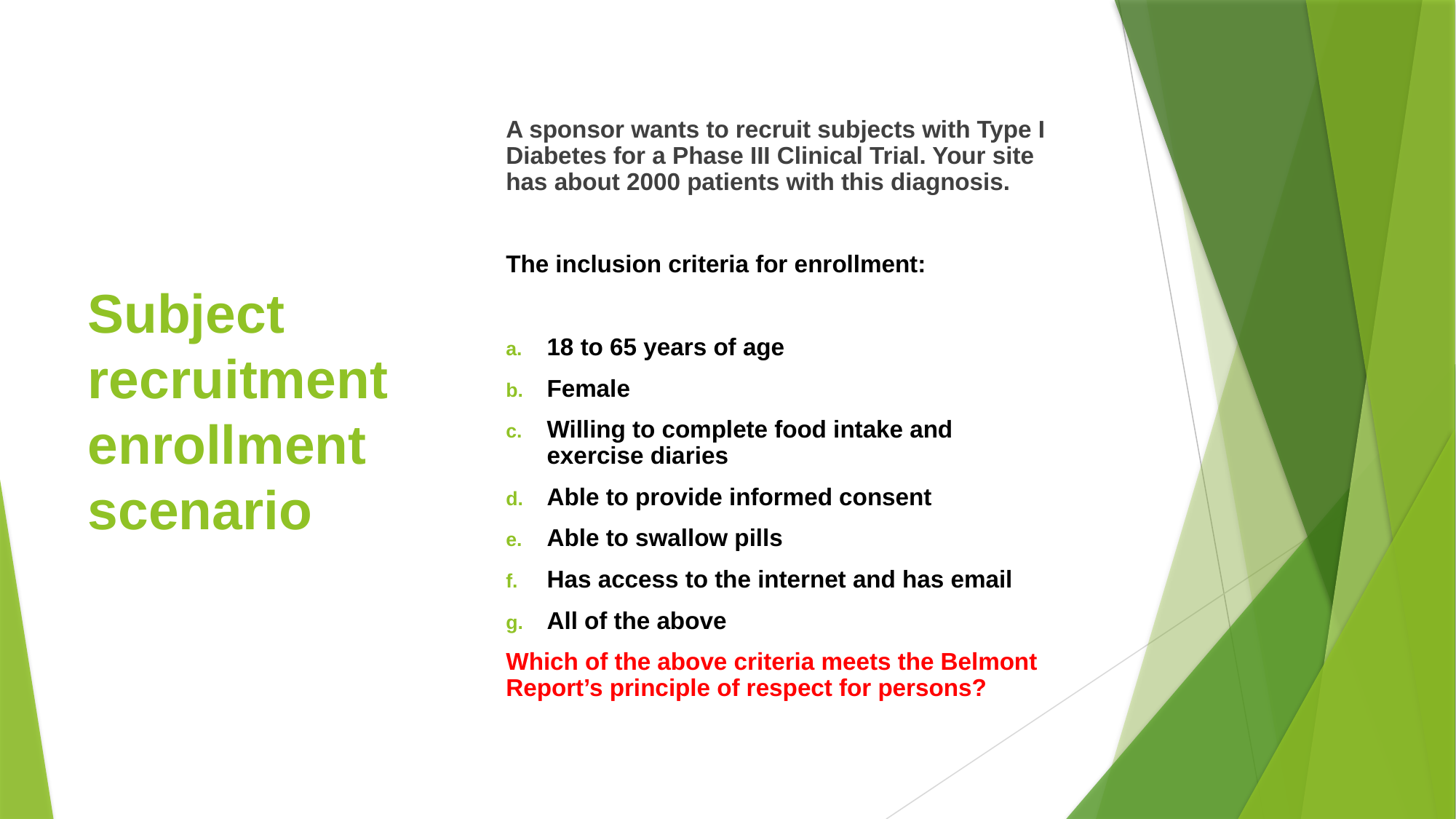

A sponsor wants to recruit subjects with Type I Diabetes for a Phase III Clinical Trial. Your site has about 2000 patients with this diagnosis.

The inclusion criteria for enrollment:

18 to 65 years of age
Female
Willing to complete food intake and exercise diaries
Able to provide informed consent
Able to swallow pills
Has access to the internet and has email
All of the above
Which of the above criteria meets the Belmont Report’s principle of respect for persons?
# Subject  recruitment enrollment scenario